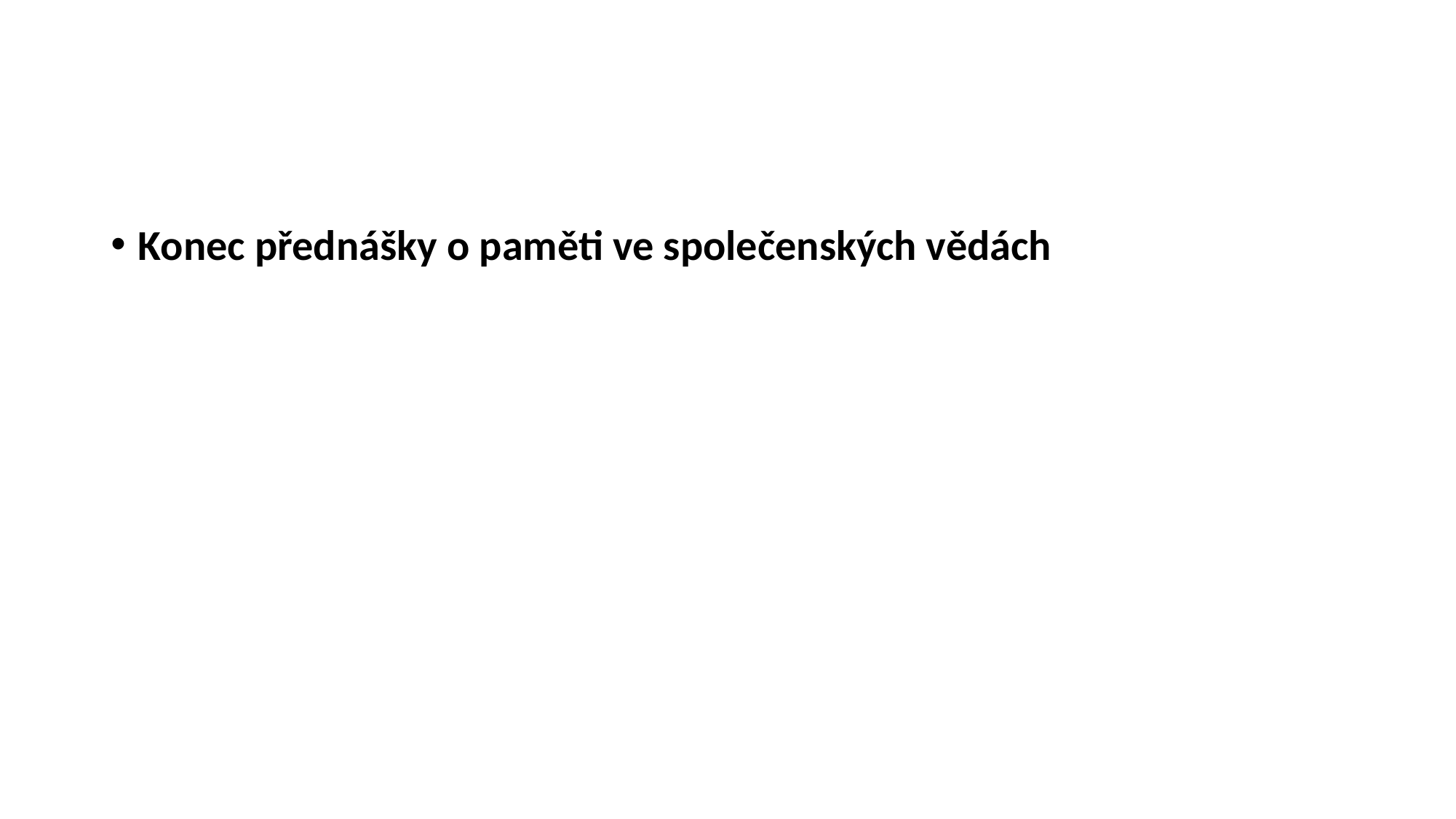

#
Konec přednášky o paměti ve společenských vědách